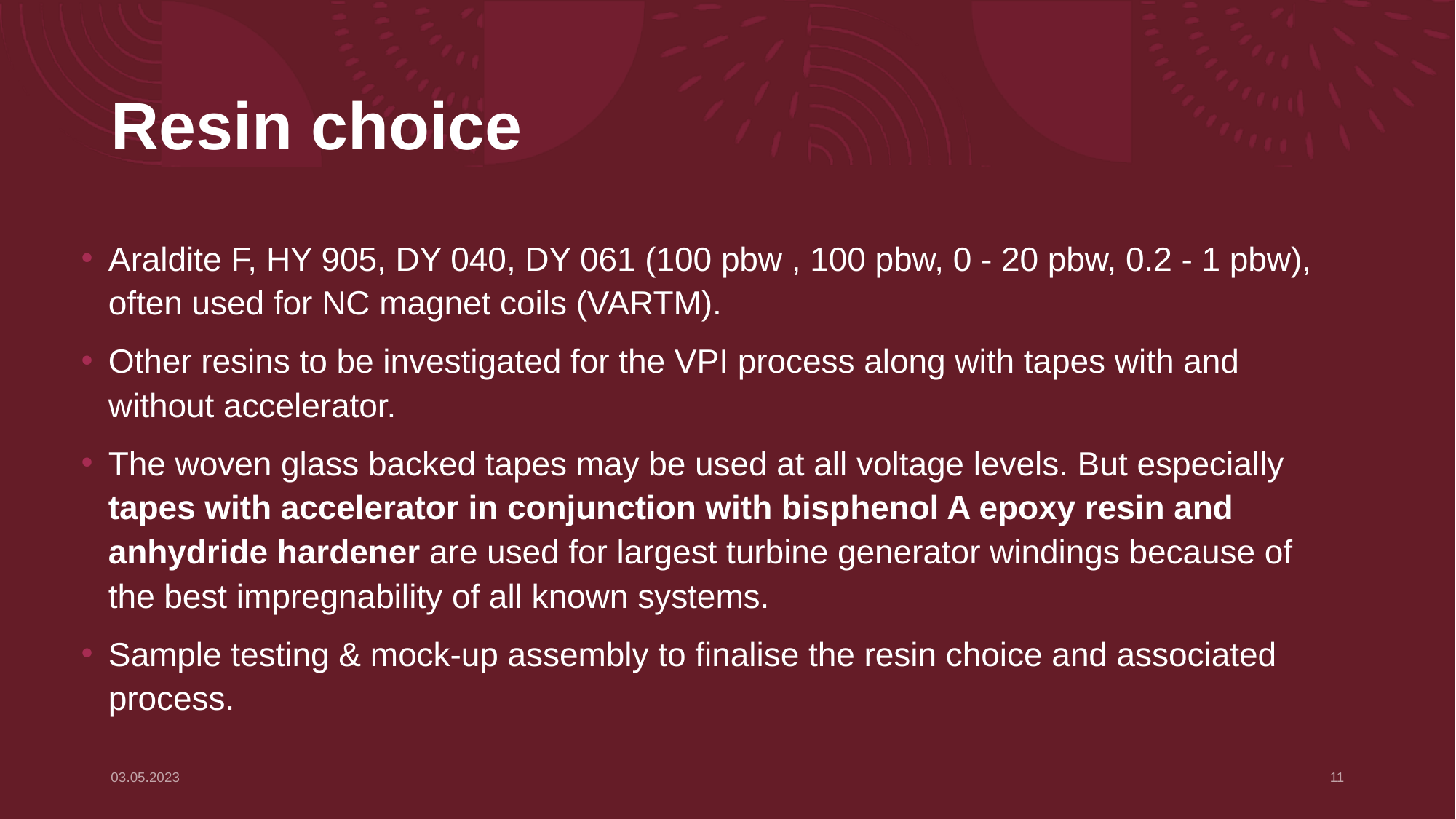

# Resin choice
Araldite F, HY 905, DY 040, DY 061 (100 pbw , 100 pbw, 0 - 20 pbw, 0.2 - 1 pbw), often used for NC magnet coils (VARTM).
Other resins to be investigated for the VPI process along with tapes with and without accelerator.
The woven glass backed tapes may be used at all voltage levels. But especially tapes with accelerator in conjunction with bisphenol A epoxy resin and anhydride hardener are used for largest turbine generator windings because of the best impregnability of all known systems.
Sample testing & mock-up assembly to finalise the resin choice and associated process.
03.05.2023
11